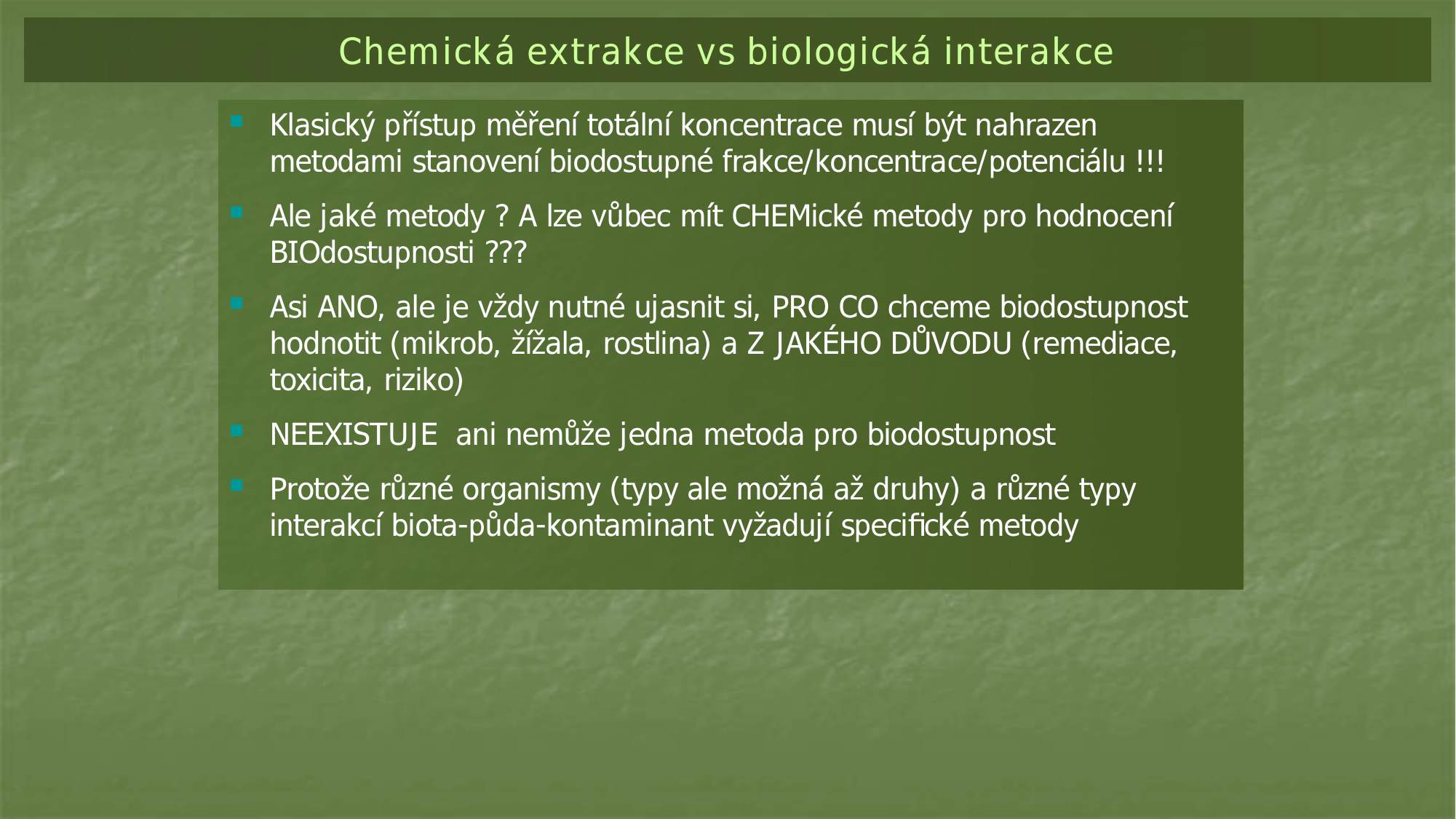

# Chemická extrakce vs biologická interakce
Klasický přístup měření totální koncentrace musí být nahrazen metodami stanovení biodostupné frakce/koncentrace/potenciálu !!!
Ale jaké metody ? A lze vůbec mít CHEMické metody pro hodnocení BIOdostupnosti ???
Asi ANO, ale je vždy nutné ujasnit si, PRO CO chceme biodostupnost hodnotit (mikrob, žížala, rostlina) a Z JAKÉHO DŮVODU (remediace, toxicita, riziko)
NEEXISTUJE  ani nemůže jedna metoda pro biodostupnost
Protože různé organismy (typy ale možná až druhy) a různé typy interakcí biota-půda-kontaminant vyžadují specifické metody